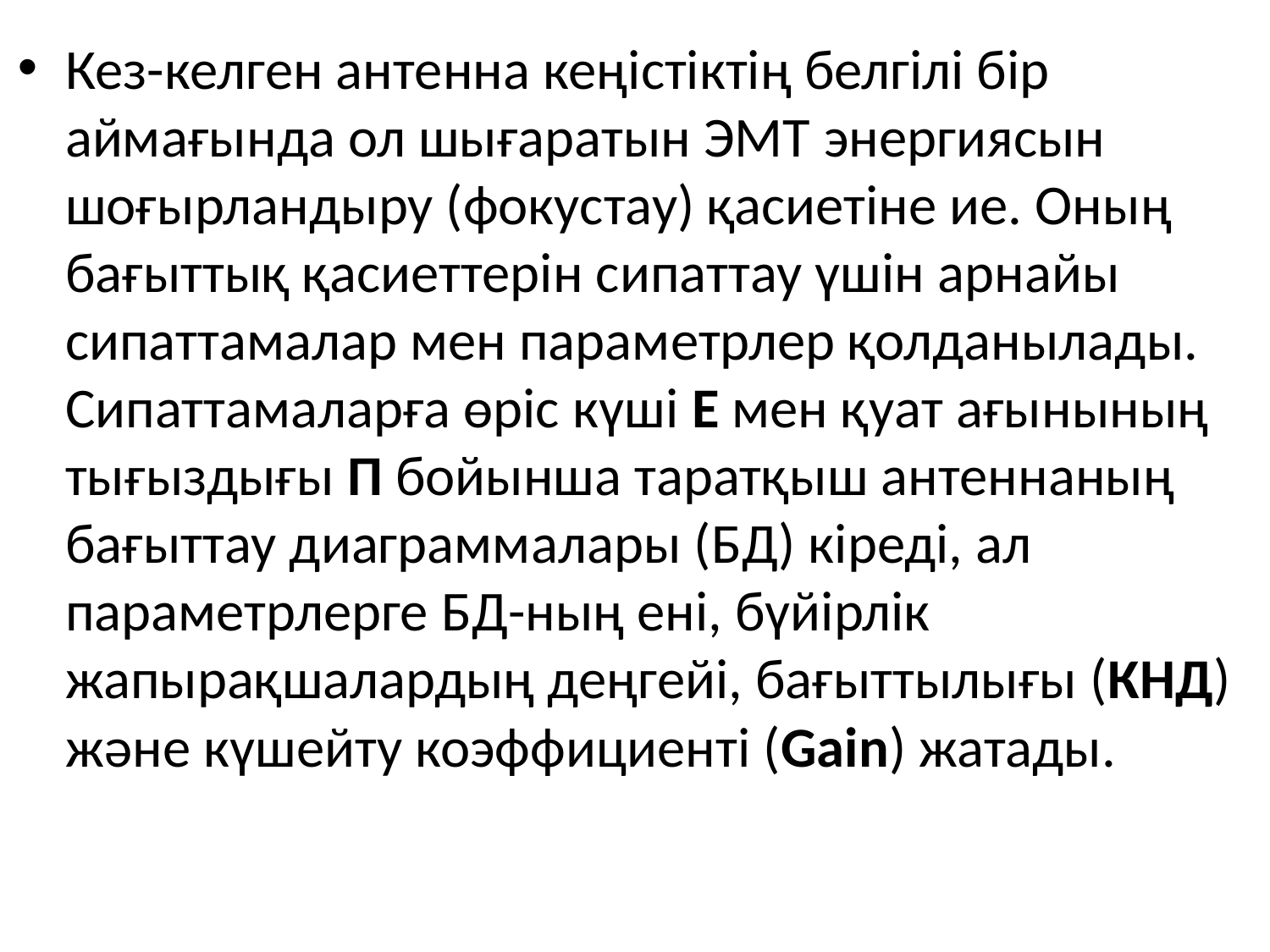

Кез-келген антенна кеңістіктің белгілі бір аймағында ол шығаратын ЭМТ энергиясын шоғырландыру (фокустау) қасиетіне ие. Оның бағыттық қасиеттерін сипаттау үшін арнайы сипаттамалар мен параметрлер қолданылады. Сипаттамаларға өріс күші Е мен қуат ағынының тығыздығы П бойынша таратқыш антеннаның бағыттау диаграммалары (БД) кіреді, ал параметрлерге БД-ның ені, бүйірлік жапырақшалардың деңгейі, бағыттылығы (КНД) және күшейту коэффициенті (Gain) жатады.